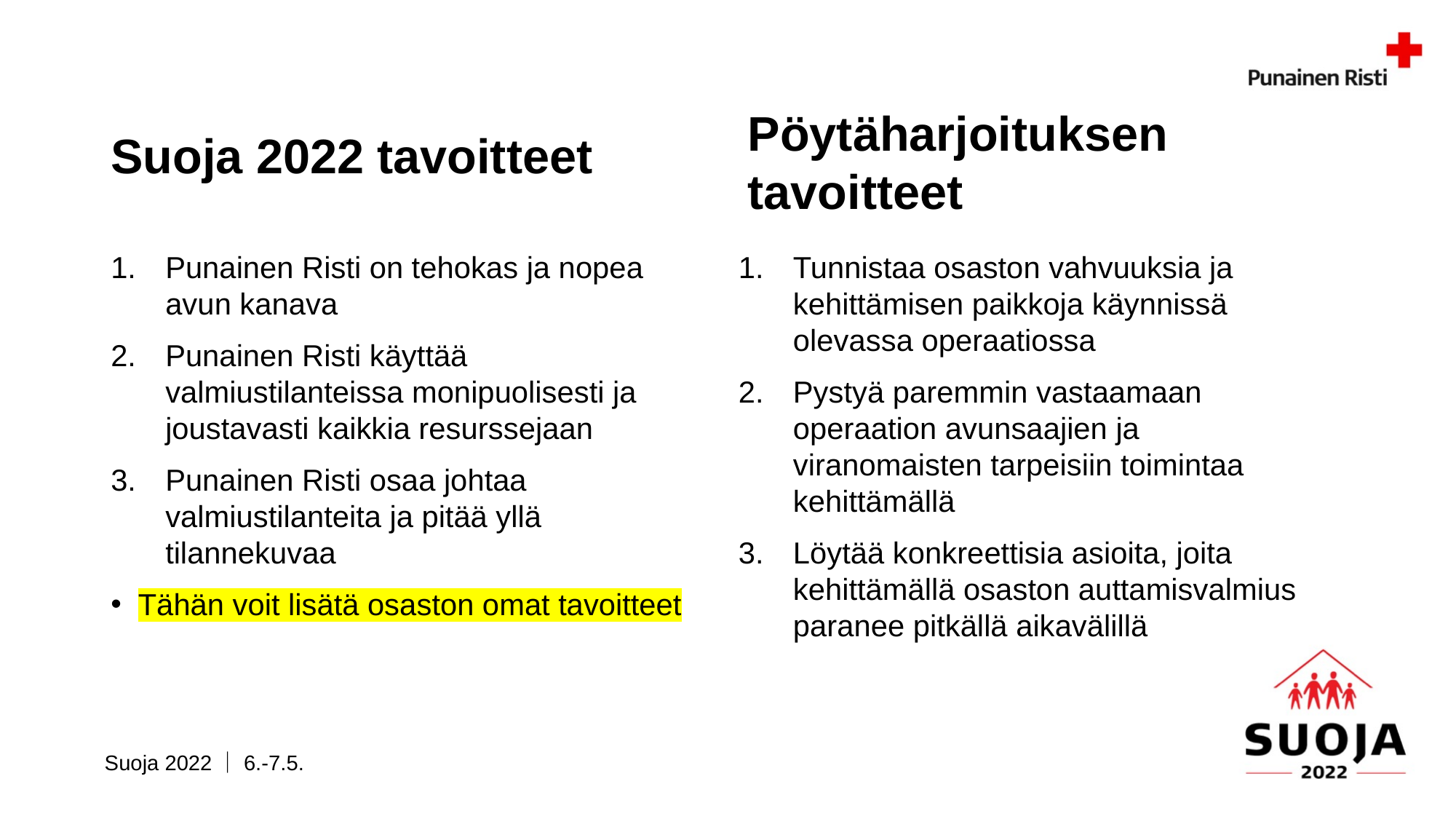

Suoja 2022 tavoitteet
Pöytäharjoituksen tavoitteet
Punainen Risti on tehokas ja nopea avun kanava
Punainen Risti käyttää valmiustilanteissa monipuolisesti ja joustavasti kaikkia resurssejaan
Punainen Risti osaa johtaa valmiustilanteita ja pitää yllä tilannekuvaa
Tähän voit lisätä osaston omat tavoitteet
Tunnistaa osaston vahvuuksia ja kehittämisen paikkoja käynnissä olevassa operaatiossa
Pystyä paremmin vastaamaan operaation avunsaajien ja viranomaisten tarpeisiin toimintaa kehittämällä
Löytää konkreettisia asioita, joita kehittämällä osaston auttamisvalmius paranee pitkällä aikavälillä